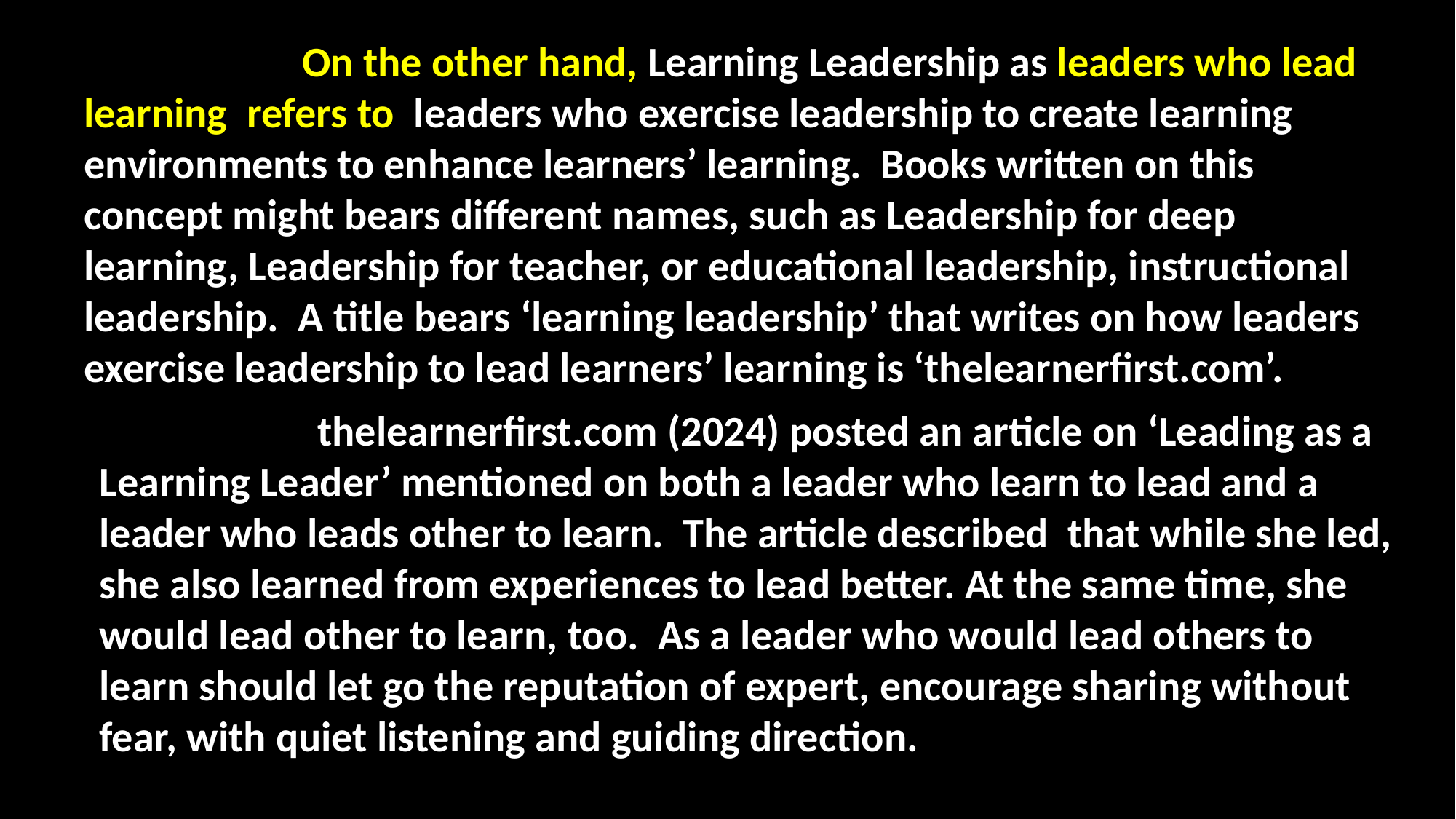

On the other hand, Learning Leadership as leaders who lead learning  refers to  leaders who exercise leadership to create learning environments to enhance learners’ learning.  Books written on this concept might bears different names, such as Leadership for deep learning, Leadership for teacher, or educational leadership, instructional leadership.  A title bears ‘learning leadership’ that writes on how leaders exercise leadership to lead learners’ learning is ‘thelearnerfirst.com’.

		thelearnerfirst.com (2024) posted an article on ‘Leading as a Learning Leader’ mentioned on both a leader who learn to lead and a leader who leads other to learn.  The article described  that while she led, she also learned from experiences to lead better. At the same time, she would lead other to learn, too.  As a leader who would lead others to learn should let go the reputation of expert, encourage sharing without fear, with quiet listening and guiding direction.